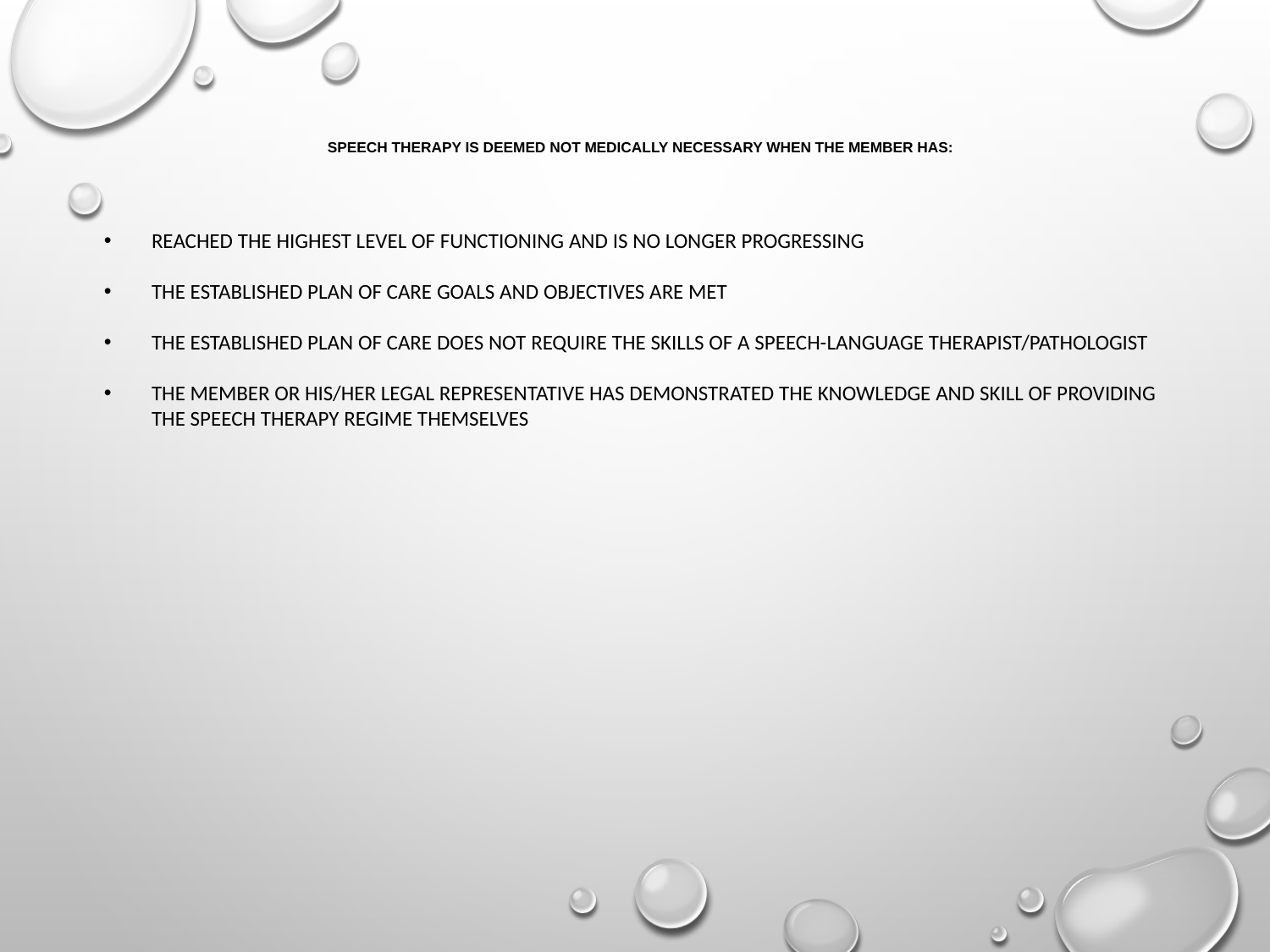

# Speech therapy is deemed not medically necessary when the member has:
Reached the highest level of functioning and is no longer progressing
The established plan of care goals and objectives are met
The established plan of care does not require the skills of a speech-language Therapist/pathologist
The member or his/her legal representative has demonstrated the knowledge and skill of providing the speech therapy regime themselves